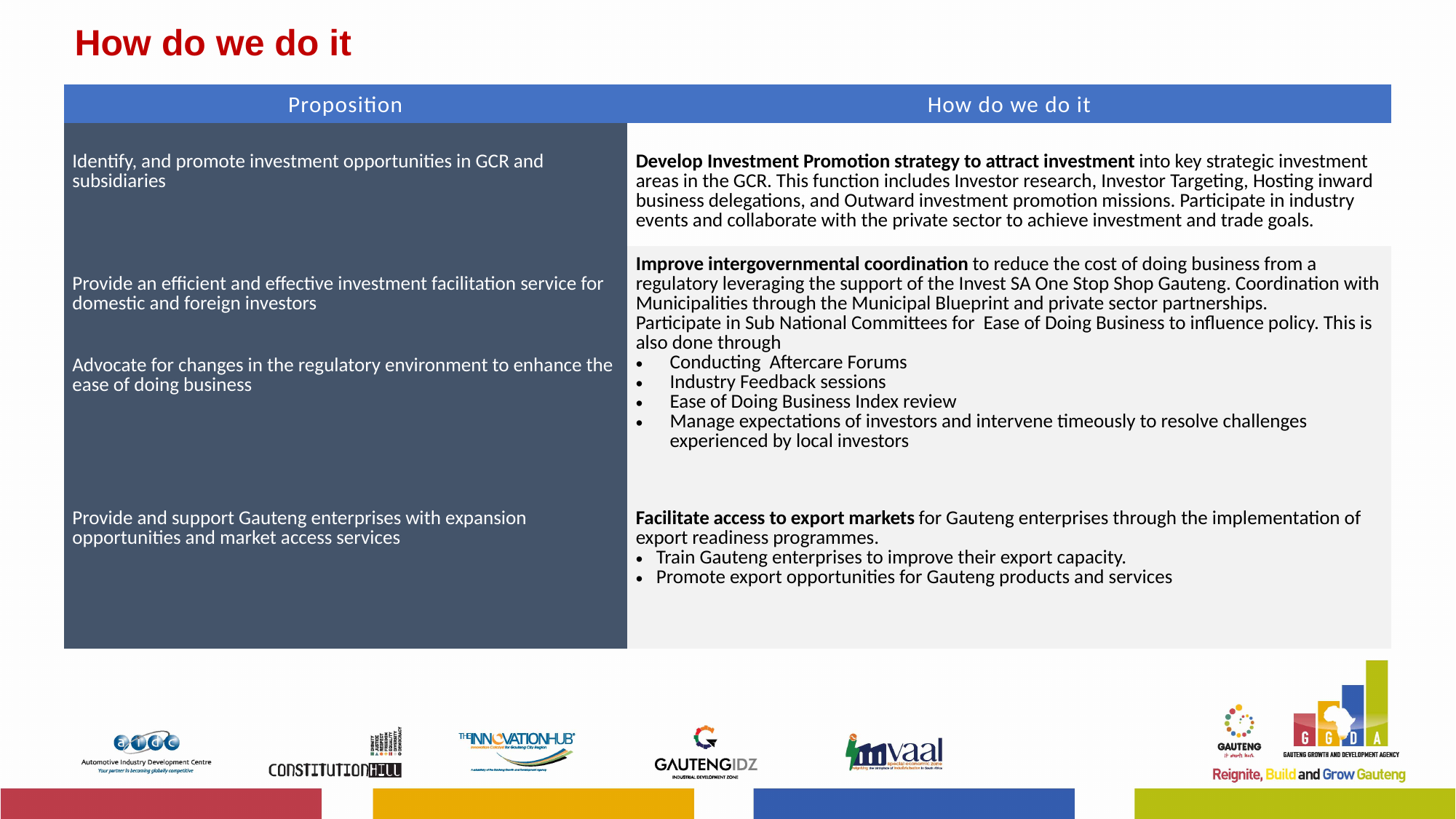

# How do we do it
| Proposition | How do we do it |
| --- | --- |
| Identify, and promote investment opportunities in GCR and subsidiaries | Develop Investment Promotion strategy to attract investment into key strategic investment areas in the GCR. This function includes Investor research, Investor Targeting, Hosting inward business delegations, and Outward investment promotion missions. Participate in industry events and collaborate with the private sector to achieve investment and trade goals. |
| Provide an efficient and effective investment facilitation service for domestic and foreign investors | Improve intergovernmental coordination to reduce the cost of doing business from a regulatory leveraging the support of the Invest SA One Stop Shop Gauteng. Coordination with Municipalities through the Municipal Blueprint and private sector partnerships. Participate in Sub National Committees for Ease of Doing Business to influence policy. This is also done through Conducting Aftercare Forums Industry Feedback sessions Ease of Doing Business Index review Manage expectations of investors and intervene timeously to resolve challenges experienced by local investors |
| Advocate for changes in the regulatory environment to enhance the ease of doing business | Participate in Sub National Committees for Ease of Doing Business to influence policy and regulatory environment to reduce the cost of investing and doing business from a regulatory perspective. |
| Provide and support Gauteng enterprises with expansion opportunities and market access services | Facilitate access to export markets for Gauteng enterprises through the implementation of export readiness programmes. Train Gauteng enterprises to improve their export capacity. Promote export opportunities for Gauteng products and services |